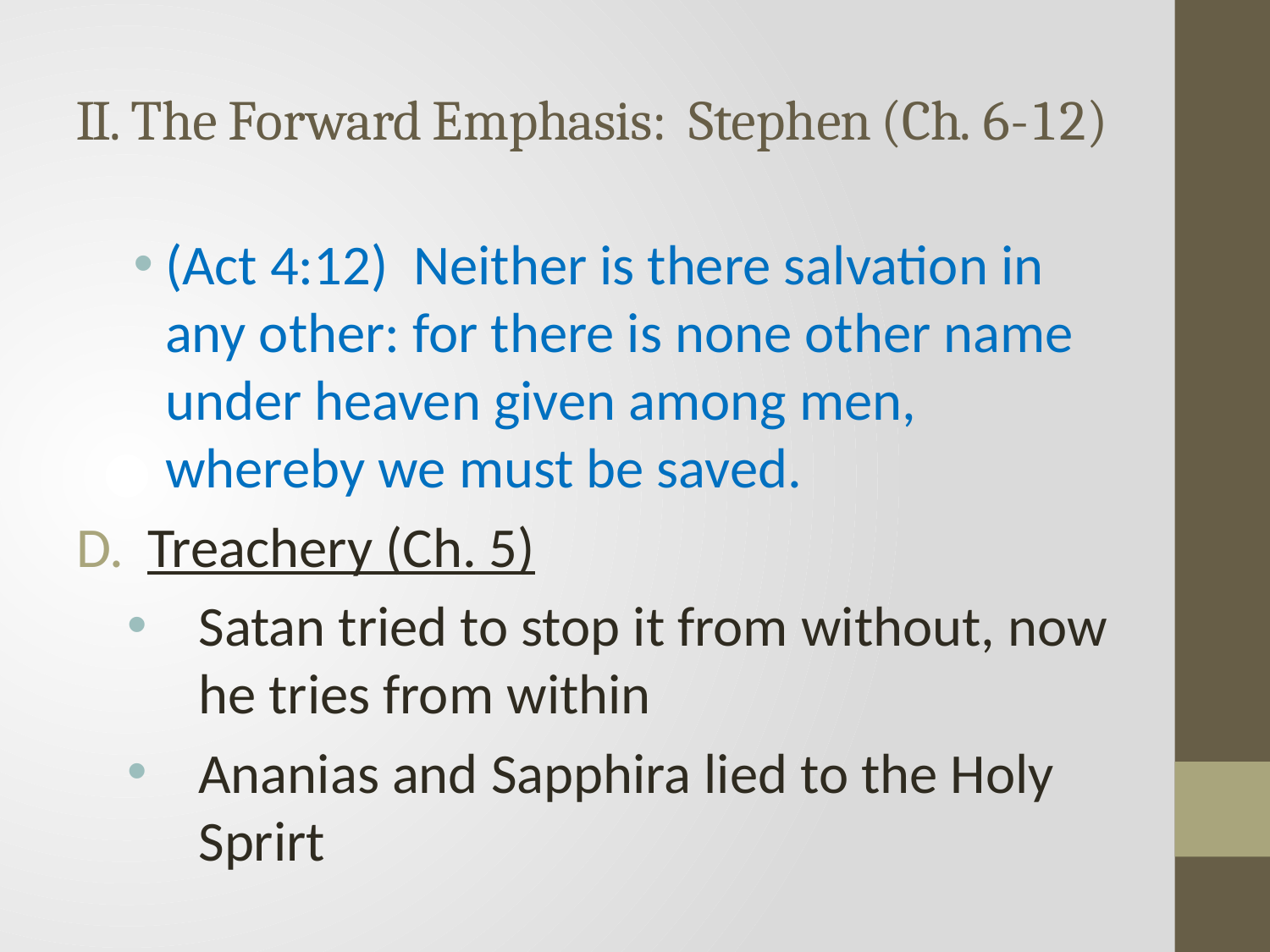

# II. The Forward Emphasis:  Stephen (Ch. 6-12)
(Act 4:12)  Neither is there salvation in any other: for there is none other name under heaven given among men, whereby we must be saved.
Treachery (Ch. 5)
Satan tried to stop it from without, now he tries from within
Ananias and Sapphira lied to the Holy Sprirt